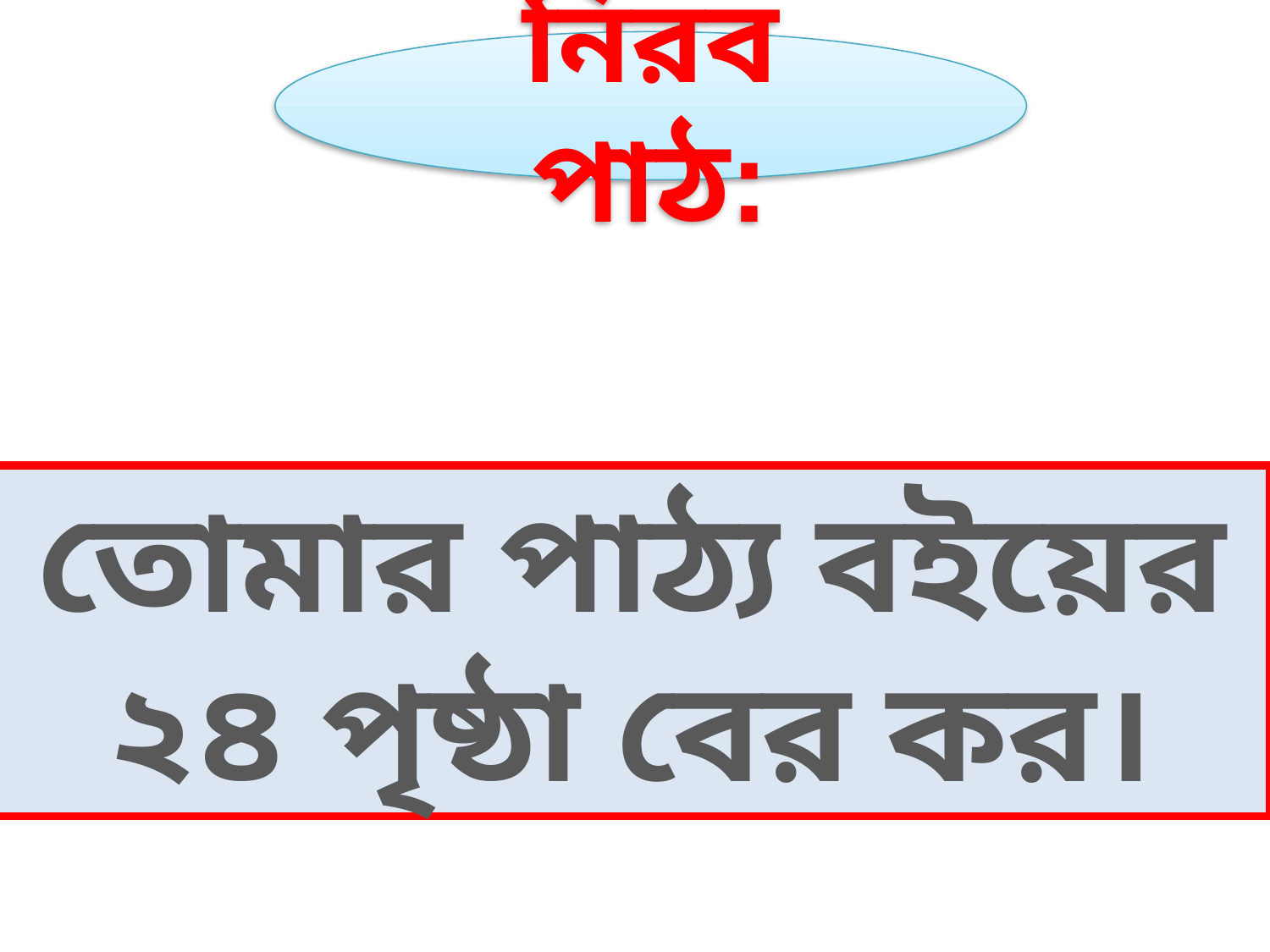

নিরব পাঠ:
তোমার পাঠ্য বইয়ের ২৪ পৃষ্ঠা বের কর।